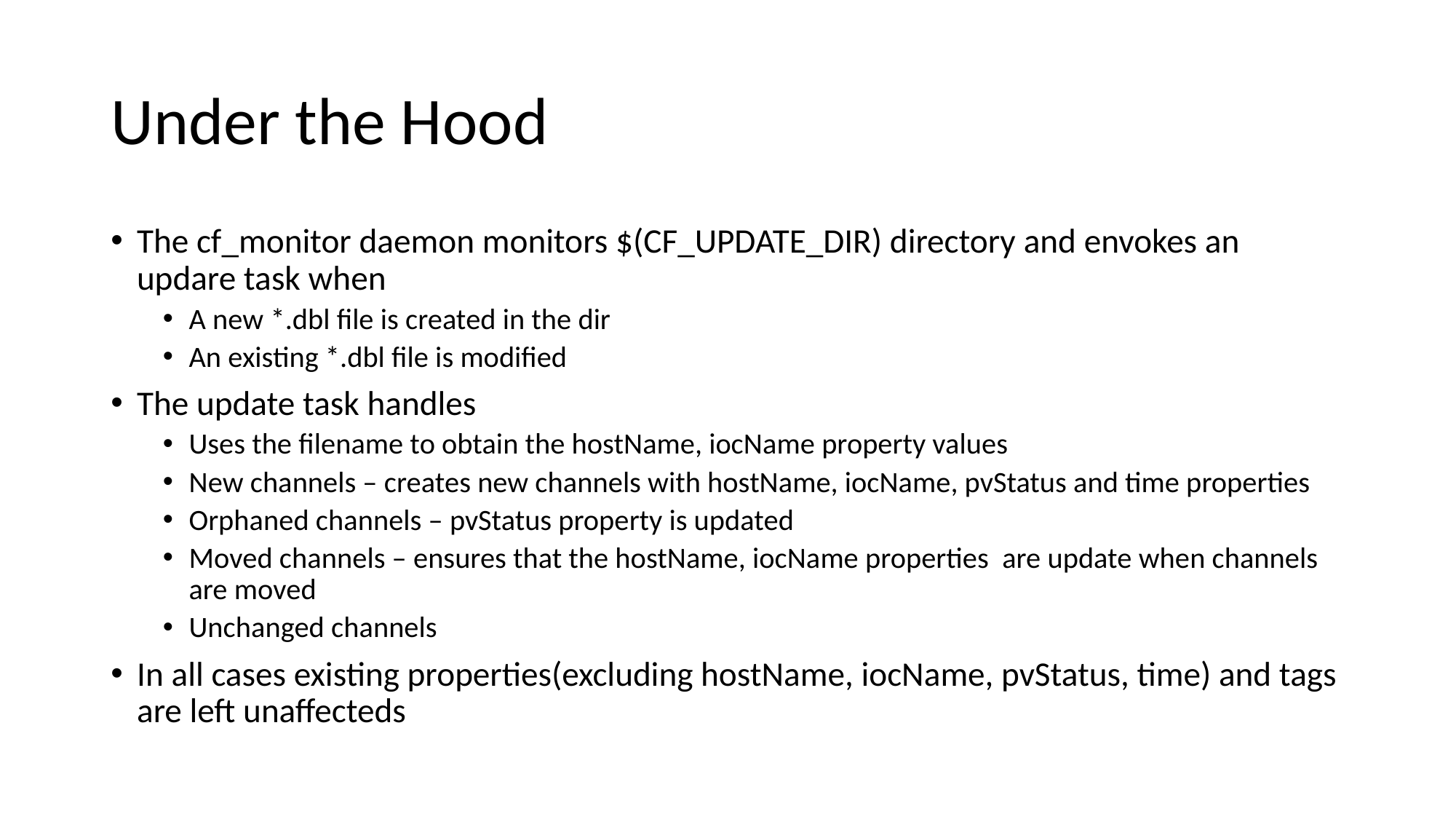

# Under the Hood
The cf_monitor daemon monitors $(CF_UPDATE_DIR) directory and envokes an updare task when
A new *.dbl file is created in the dir
An existing *.dbl file is modified
The update task handles
Uses the filename to obtain the hostName, iocName property values
New channels – creates new channels with hostName, iocName, pvStatus and time properties
Orphaned channels – pvStatus property is updated
Moved channels – ensures that the hostName, iocName properties  are update when channels are moved
Unchanged channels
In all cases existing properties(excluding hostName, iocName, pvStatus, time) and tags are left unaffecteds